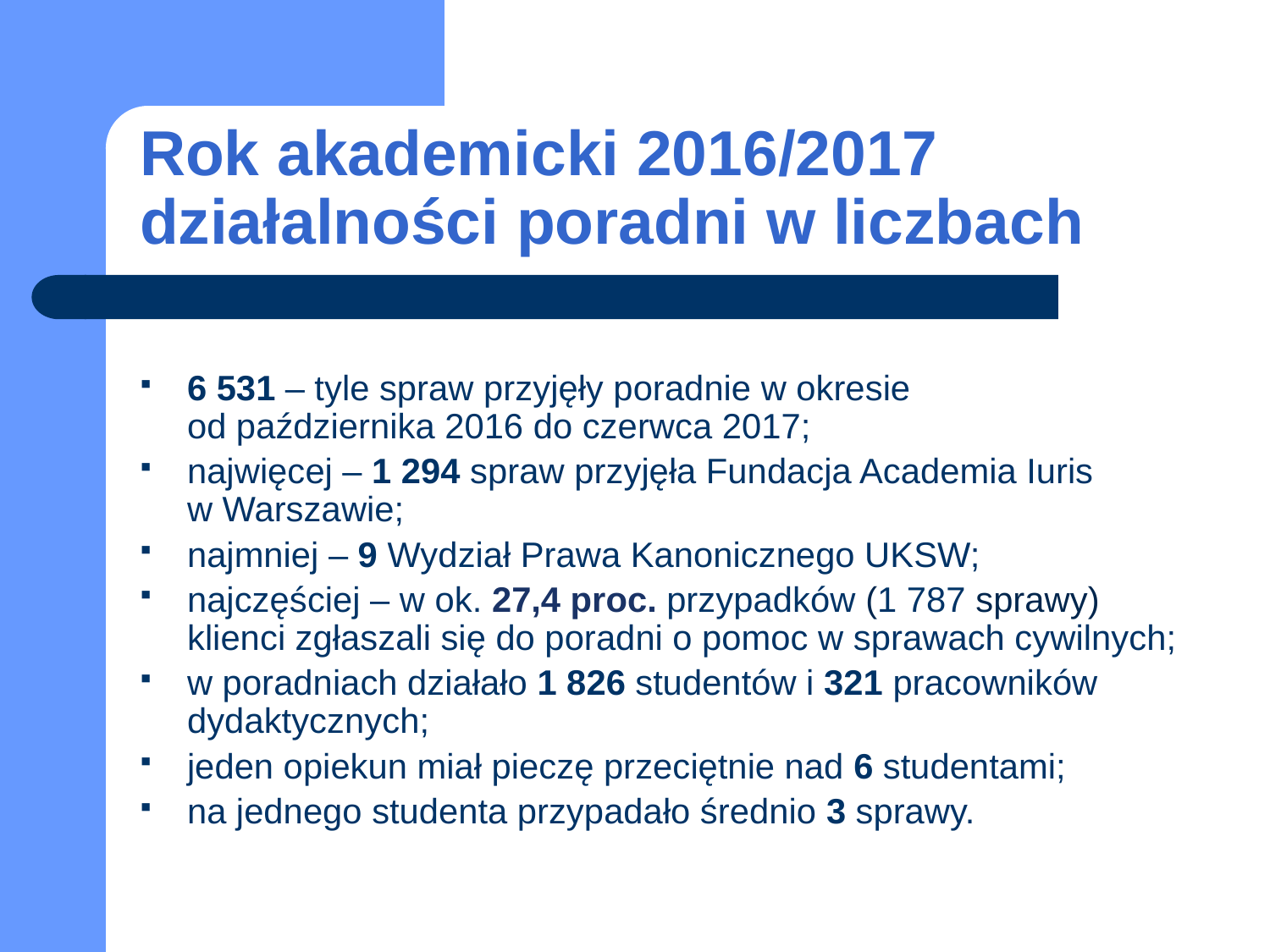

# Rok akademicki 2016/2017 działalności poradni w liczbach
6 531 – tyle spraw przyjęły poradnie w okresie
od października 2016 do czerwca 2017;
najwięcej – 1 294 spraw przyjęła Fundacja Academia Iuris
w Warszawie;
najmniej – 9 Wydział Prawa Kanonicznego UKSW;
najczęściej – w ok. 27,4 proc. przypadków (1 787 sprawy) klienci zgłaszali się do poradni o pomoc w sprawach cywilnych;
w poradniach działało 1 826 studentów i 321 pracowników dydaktycznych;
jeden opiekun miał pieczę przeciętnie nad 6 studentami;
na jednego studenta przypadało średnio 3 sprawy.